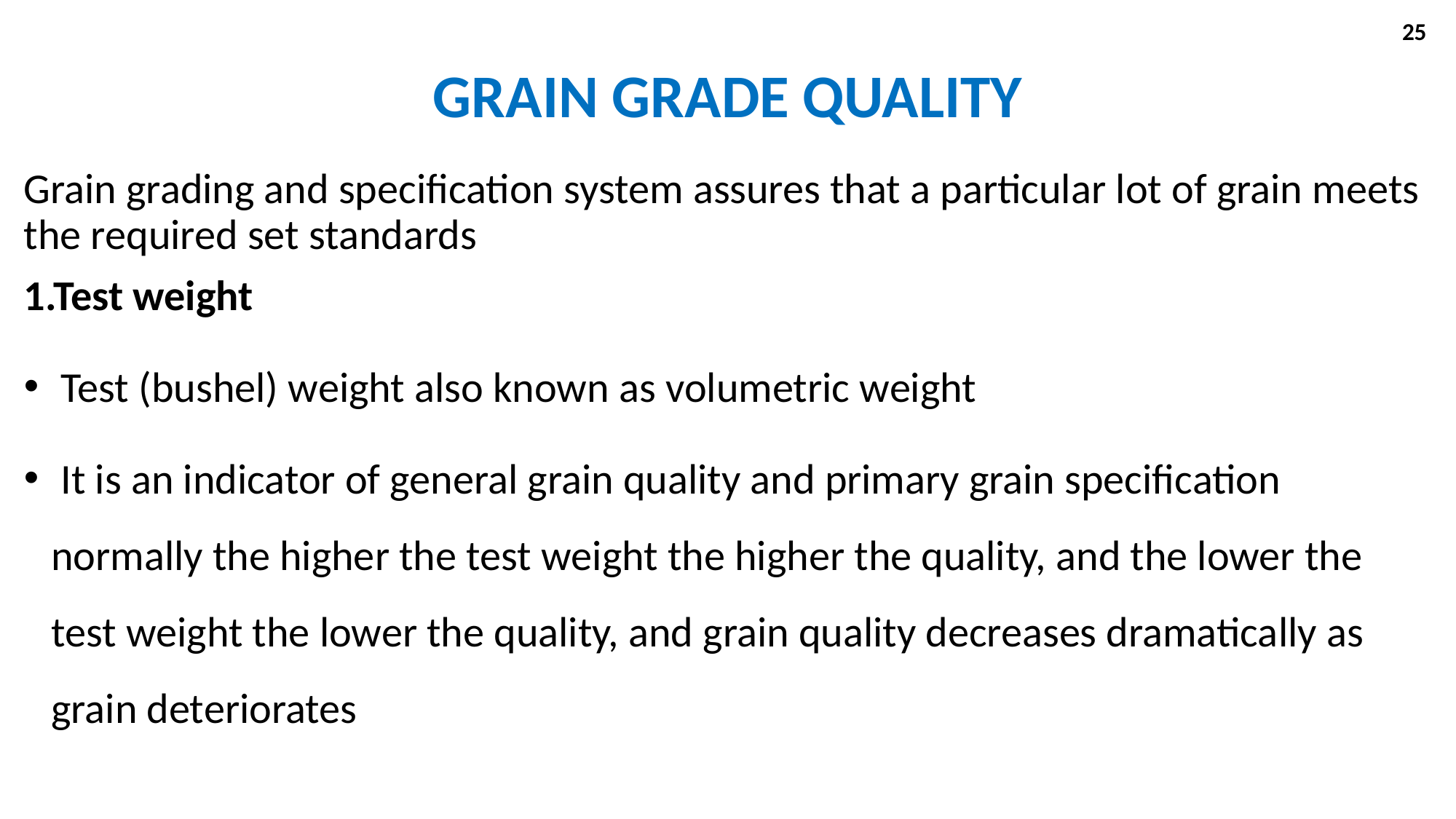

25
# GRAIN GRADE QUALITY
Grain grading and specification system assures that a particular lot of grain meets the required set standards
1.Test weight
 Test (bushel) weight also known as volumetric weight
 It is an indicator of general grain quality and primary grain specification normally the higher the test weight the higher the quality, and the lower the test weight the lower the quality, and grain quality decreases dramatically as grain deteriorates